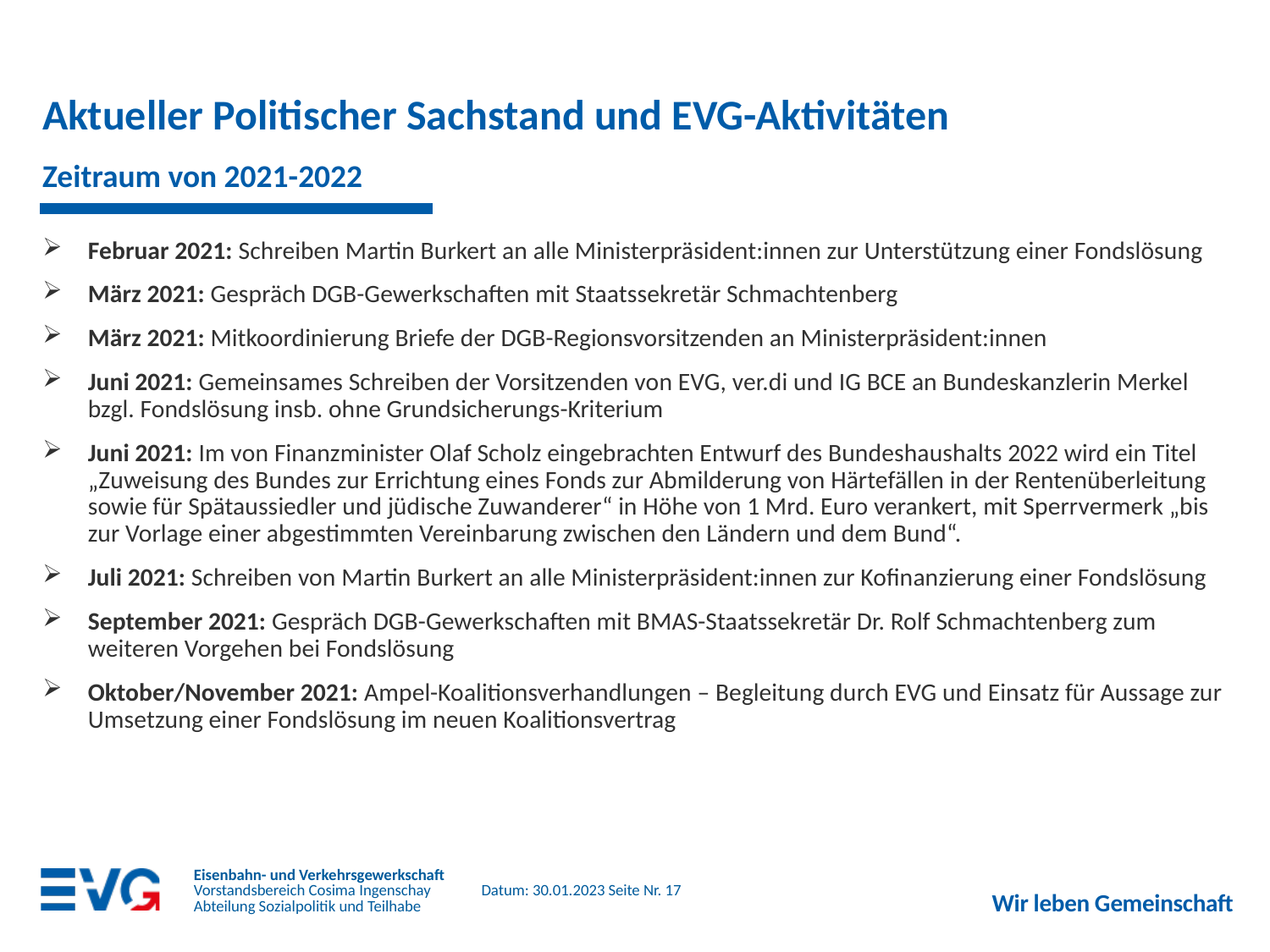

# Aktueller Politischer Sachstand und EVG-Aktivitäten
Zeitraum von 2021-2022
Februar 2021: Schreiben Martin Burkert an alle Ministerpräsident:innen zur Unterstützung einer Fondslösung
März 2021: Gespräch DGB-Gewerkschaften mit Staatssekretär Schmachtenberg
März 2021: Mitkoordinierung Briefe der DGB-Regionsvorsitzenden an Ministerpräsident:innen
Juni 2021: Gemeinsames Schreiben der Vorsitzenden von EVG, ver.di und IG BCE an Bundeskanzlerin Merkel bzgl. Fondslösung insb. ohne Grundsicherungs-Kriterium
Juni 2021: Im von Finanzminister Olaf Scholz eingebrachten Entwurf des Bundeshaushalts 2022 wird ein Titel „Zuweisung des Bundes zur Errichtung eines Fonds zur Abmilderung von Härtefällen in der Rentenüberleitung sowie für Spätaussiedler und jüdische Zuwanderer“ in Höhe von 1 Mrd. Euro verankert, mit Sperrvermerk „bis zur Vorlage einer abgestimmten Vereinbarung zwischen den Ländern und dem Bund“.
Juli 2021: Schreiben von Martin Burkert an alle Ministerpräsident:innen zur Kofinanzierung einer Fondslösung
September 2021: Gespräch DGB-Gewerkschaften mit BMAS-Staatssekretär Dr. Rolf Schmachtenberg zum weiteren Vorgehen bei Fondslösung
Oktober/November 2021: Ampel-Koalitionsverhandlungen – Begleitung durch EVG und Einsatz für Aussage zur Umsetzung einer Fondslösung im neuen Koalitionsvertrag